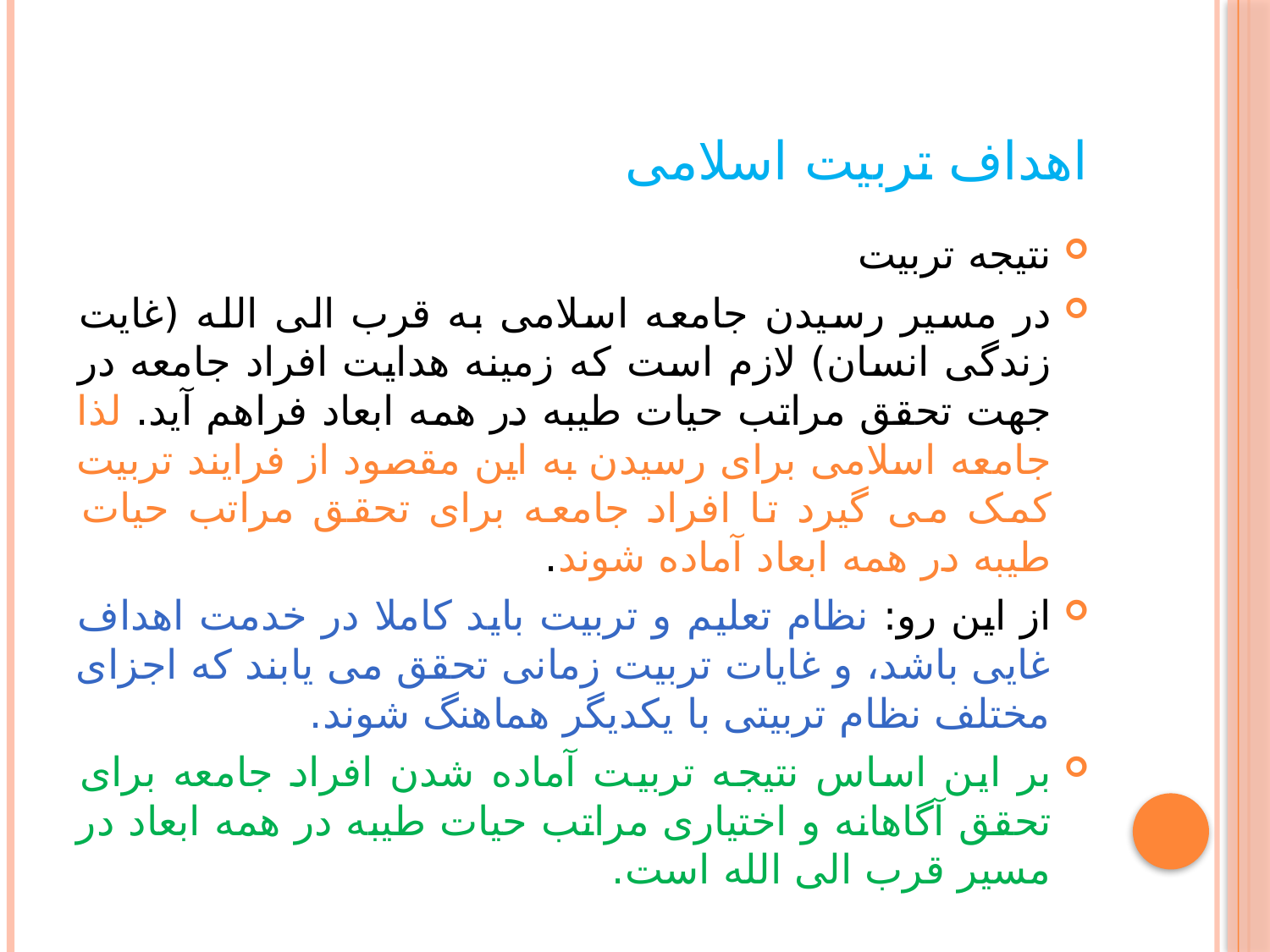

# اهداف تربیت اسلامی
نتیجه تربیت
در مسیر رسیدن جامعه اسلامی به قرب الی الله (غایت زندگی انسان) لازم است که زمینه هدایت افراد جامعه در جهت تحقق مراتب حیات طیبه در همه ابعاد فراهم آید. لذا جامعه اسلامی برای رسیدن به این مقصود از فرایند تربیت کمک می گیرد تا افراد جامعه برای تحقق مراتب حیات طیبه در همه ابعاد آماده شوند.
از این رو: نظام تعلیم و تربیت باید کاملا در خدمت اهداف غایی باشد، و غایات تربیت زمانی تحقق می یابند که اجزای مختلف نظام تربیتی با یکدیگر هماهنگ شوند.
بر این اساس نتیجه تربیت آماده شدن افراد جامعه برای تحقق آگاهانه و اختیاری مراتب حیات طیبه در همه ابعاد در مسیر قرب الی الله است.